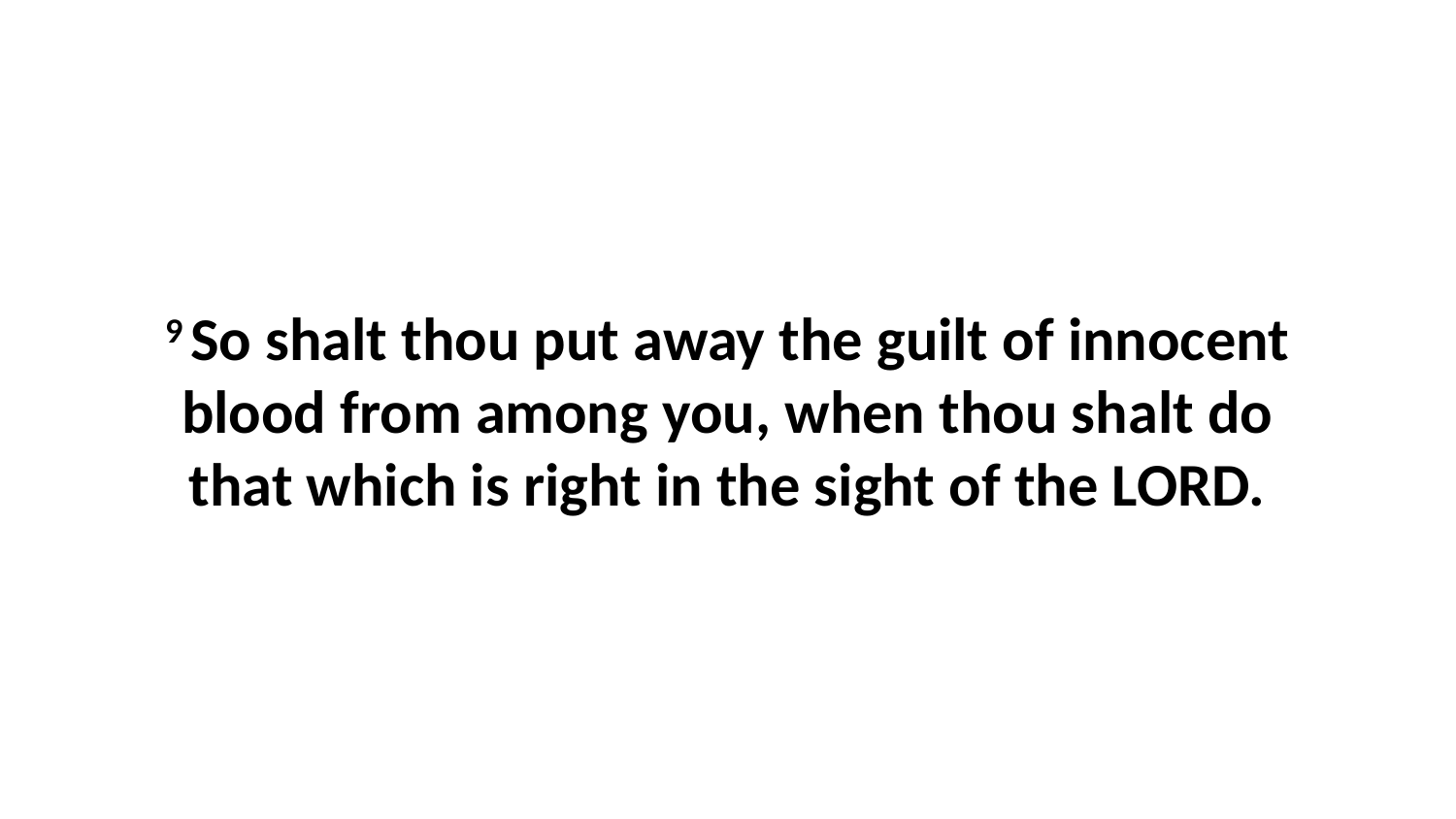

9 So shalt thou put away the guilt of innocent blood from among you, when thou shalt do that which is right in the sight of the LORD.